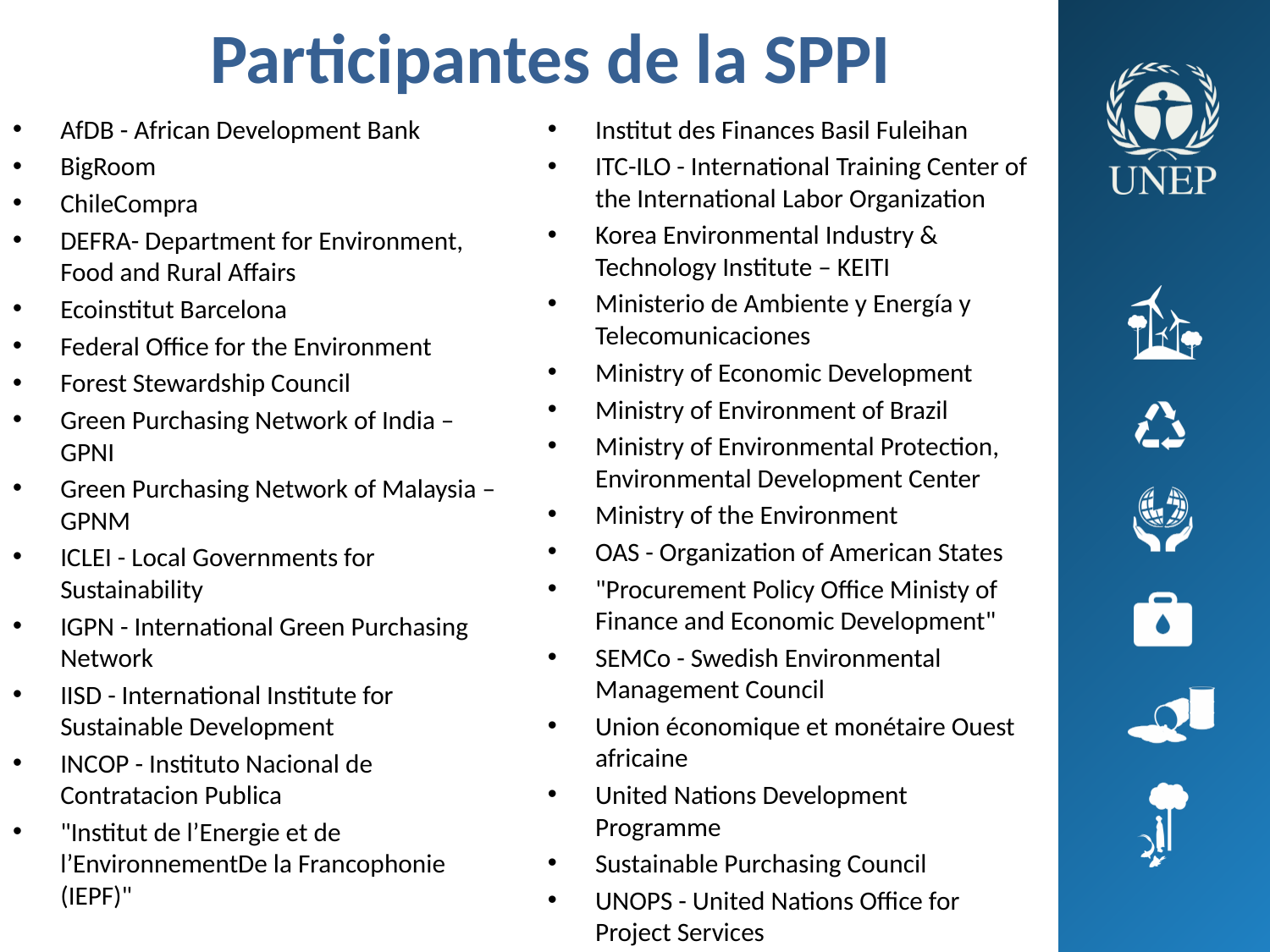

# Participantes de la SPPI
AfDB - African Development Bank
BigRoom
ChileCompra
DEFRA- Department for Environment, Food and Rural Affairs
Ecoinstitut Barcelona
Federal Office for the Environment
Forest Stewardship Council
Green Purchasing Network of India – GPNI
Green Purchasing Network of Malaysia – GPNM
ICLEI - Local Governments for Sustainability
IGPN - International Green Purchasing Network
IISD - International Institute for Sustainable Development
INCOP - Instituto Nacional de Contratacion Publica
"Institut de l’Energie et de l’EnvironnementDe la Francophonie (IEPF)"
Institut des Finances Basil Fuleihan
ITC-ILO - International Training Center of the International Labor Organization
Korea Environmental Industry & Technology Institute – KEITI
Ministerio de Ambiente y Energía y Telecomunicaciones
Ministry of Economic Development
Ministry of Environment of Brazil
Ministry of Environmental Protection, Environmental Development Center
Ministry of the Environment
OAS - Organization of American States
"Procurement Policy Office Ministy of Finance and Economic Development"
SEMCo - Swedish Environmental Management Council
Union économique et monétaire Ouest africaine
United Nations Development Programme
Sustainable Purchasing Council
UNOPS - United Nations Office for Project Services